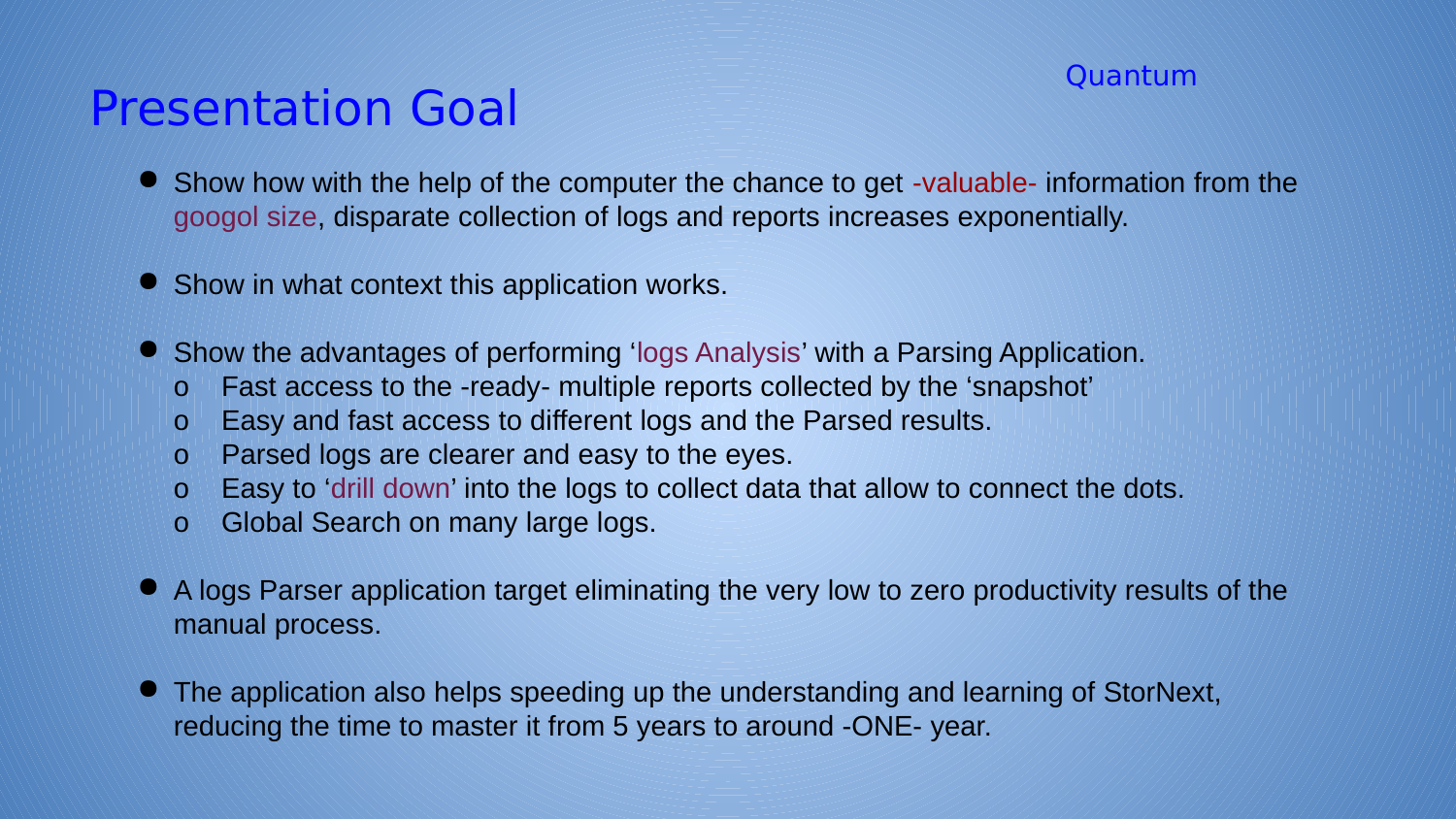

Quantum
Presentation Goal
Show how with the help of the computer the chance to get -valuable- information from the googol size, disparate collection of logs and reports increases exponentially.

Show in what context this application works.

Show the advantages of performing ‘logs Analysis’ with a Parsing Application.
o    Fast access to the -ready- multiple reports collected by the ‘snapshot’
o    Easy and fast access to different logs and the Parsed results.
o    Parsed logs are clearer and easy to the eyes.
o    Easy to ‘drill down’ into the logs to collect data that allow to connect the dots.
o    Global Search on many large logs.

A logs Parser application target eliminating the very low to zero productivity results of the manual process.

The application also helps speeding up the understanding and learning of StorNext, reducing the time to master it from 5 years to around -ONE- year.